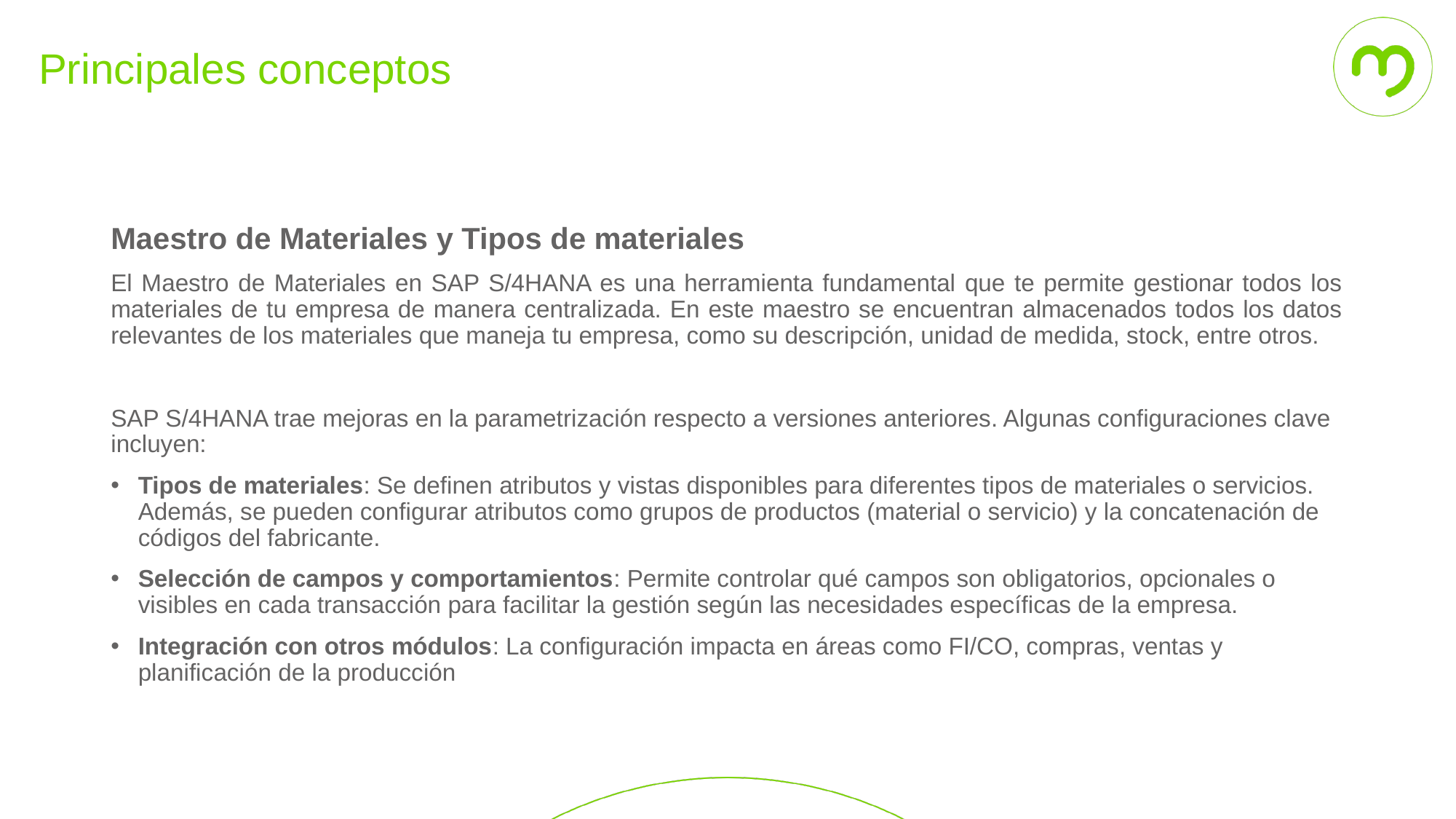

Principales conceptos
Maestro de Materiales y Tipos de materiales
El Maestro de Materiales en SAP S/4HANA es una herramienta fundamental que te permite gestionar todos los materiales de tu empresa de manera centralizada. En este maestro se encuentran almacenados todos los datos relevantes de los materiales que maneja tu empresa, como su descripción, unidad de medida, stock, entre otros.

SAP S/4HANA trae mejoras en la parametrización respecto a versiones anteriores. Algunas configuraciones clave incluyen:
Tipos de materiales: Se definen atributos y vistas disponibles para diferentes tipos de materiales o servicios. Además, se pueden configurar atributos como grupos de productos (material o servicio) y la concatenación de códigos del fabricante.
Selección de campos y comportamientos: Permite controlar qué campos son obligatorios, opcionales o visibles en cada transacción para facilitar la gestión según las necesidades específicas de la empresa.
Integración con otros módulos: La configuración impacta en áreas como FI/CO, compras, ventas y planificación de la producción